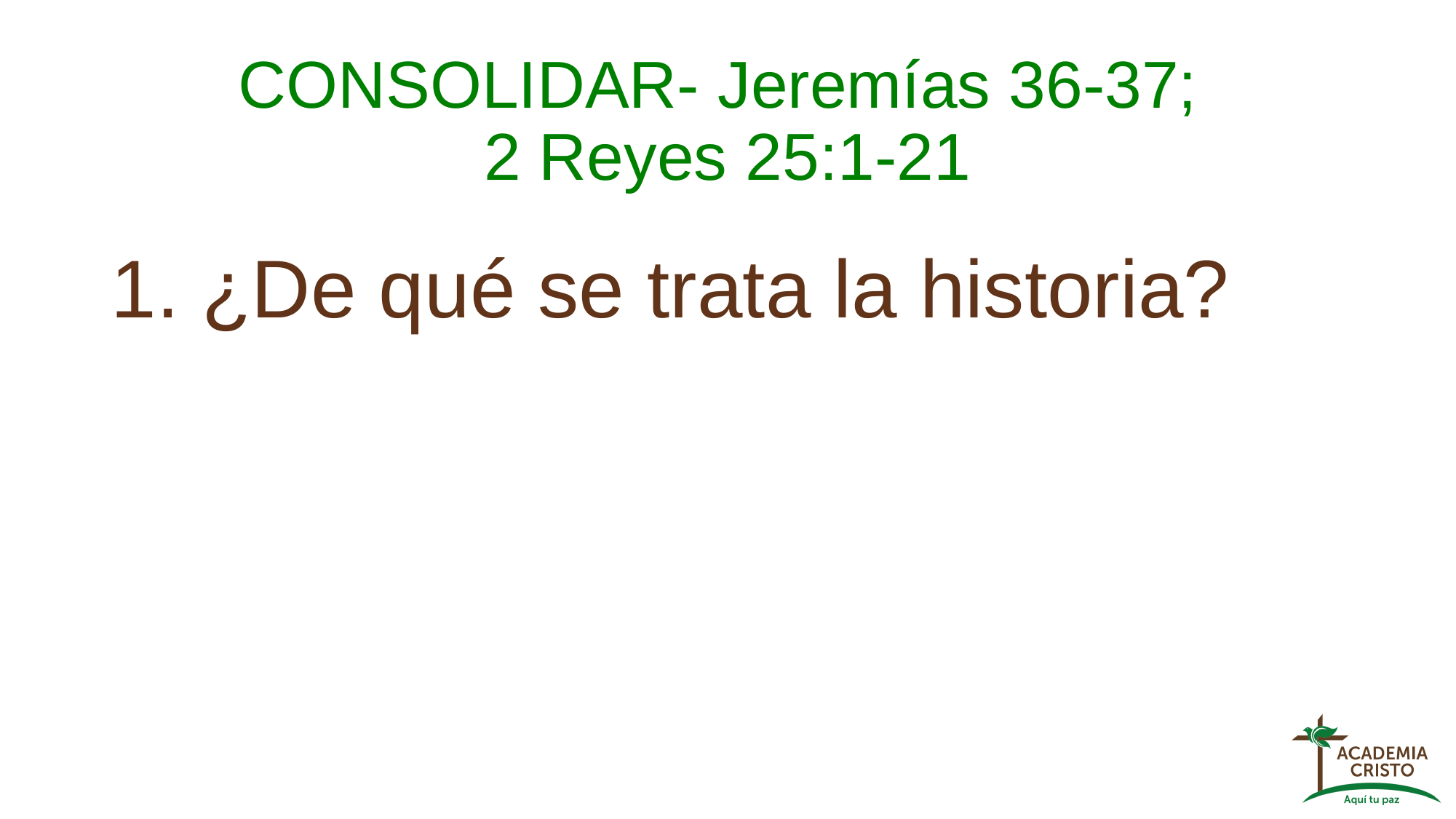

# CONSOLIDAR- Jeremías 36-37; 2 Reyes 25:1-21
1. ¿De qué se trata la historia?